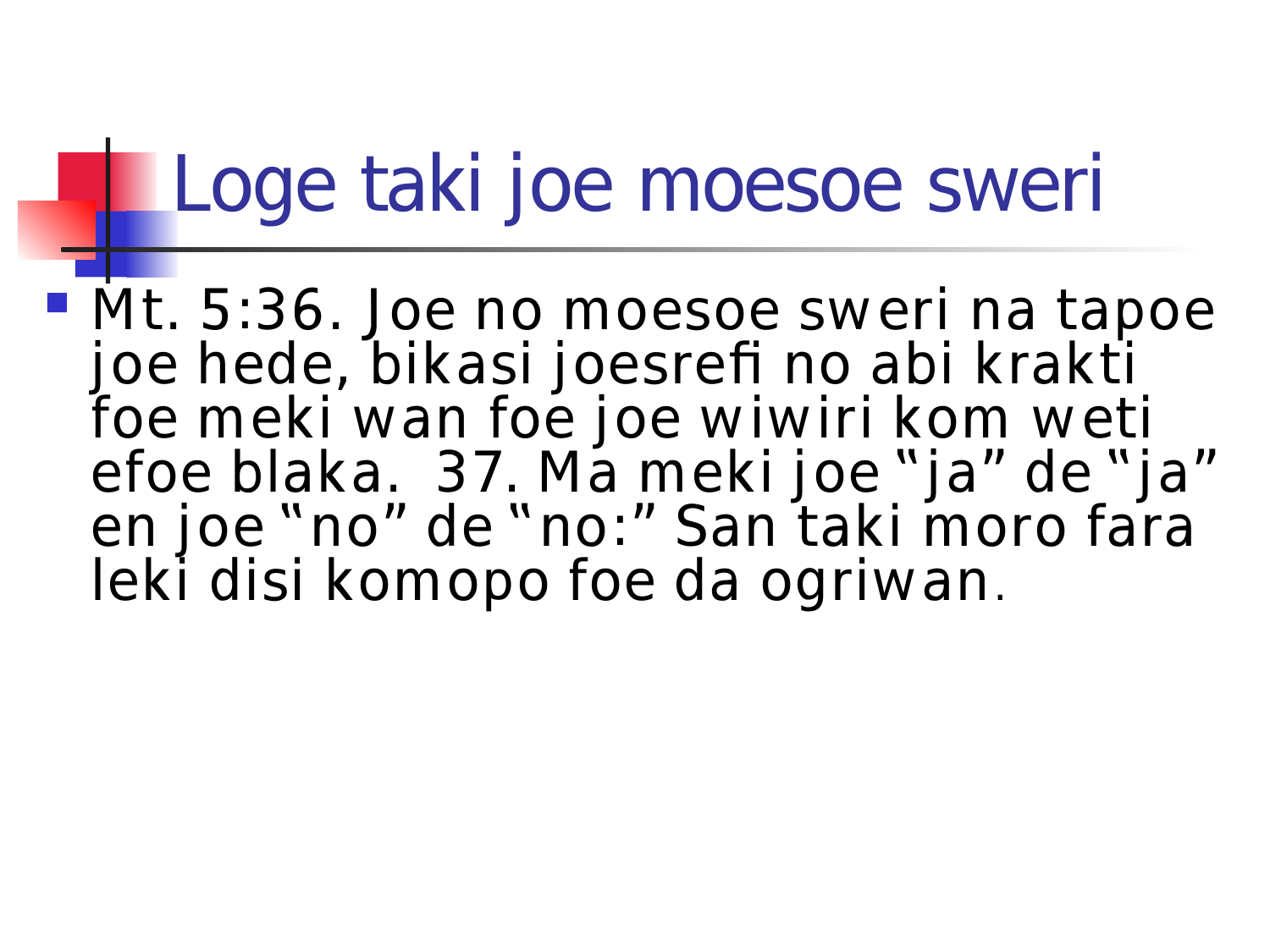

# Loge taki joe moesoe sweri
Mt. 5:36. Joe no moesoe sweri na tapoe joe hede, bikasi joesrefi no abi krakti foe meki wan foe joe wiwiri kom weti efoe blaka.  37. Ma meki joe “ja” de “ja” en joe “no” de “no:” San taki moro fara leki disi komopo foe da ogriwan.